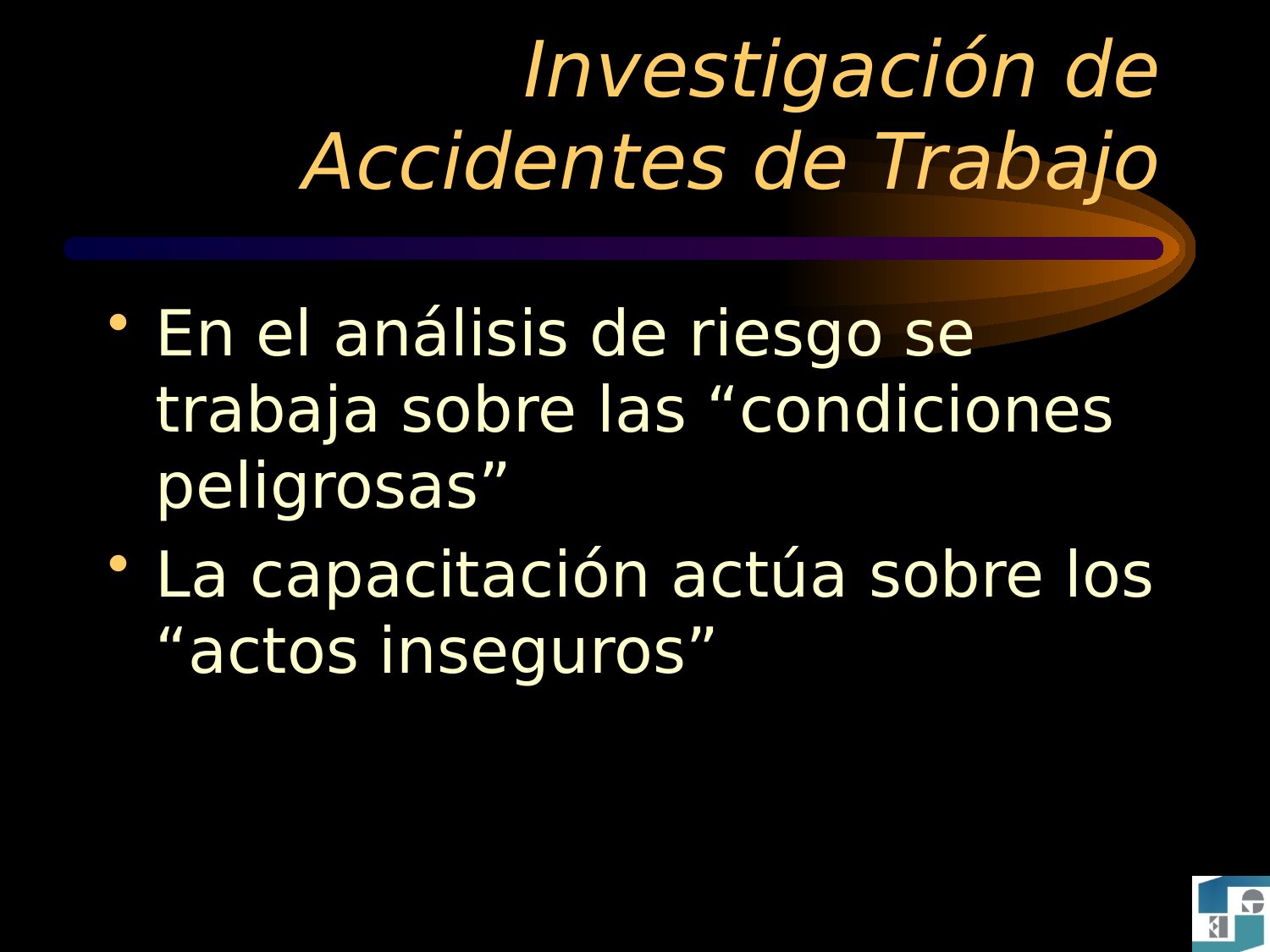

# Investigación de Accidentes de Trabajo
En el análisis de riesgo se trabaja sobre las “condiciones peligrosas”
La capacitación actúa sobre los “actos inseguros”